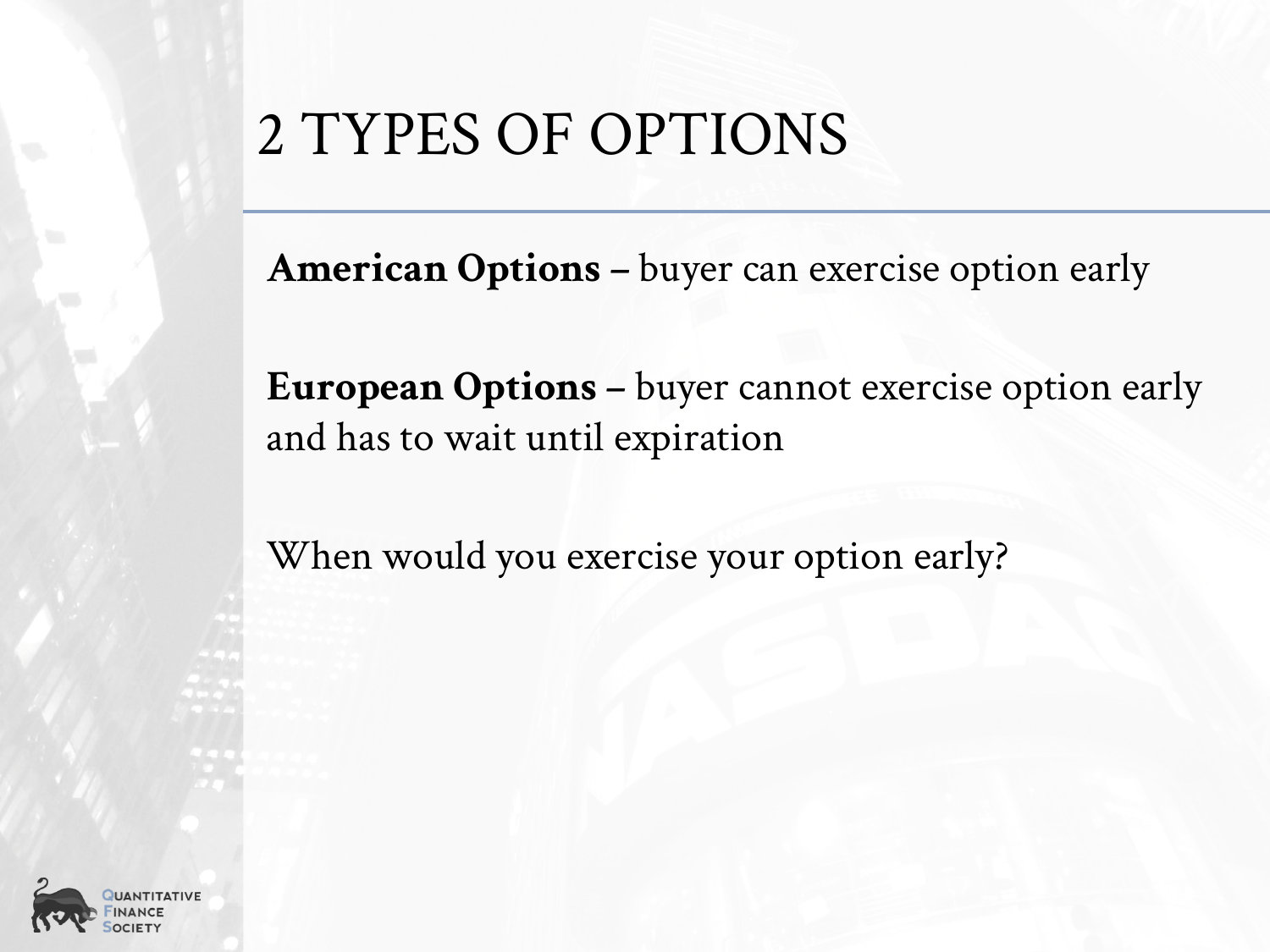

# 2 Types of Options
American Options – buyer can exercise option early

European Options – buyer cannot exercise option early and has to wait until expiration

When would you exercise your option early?